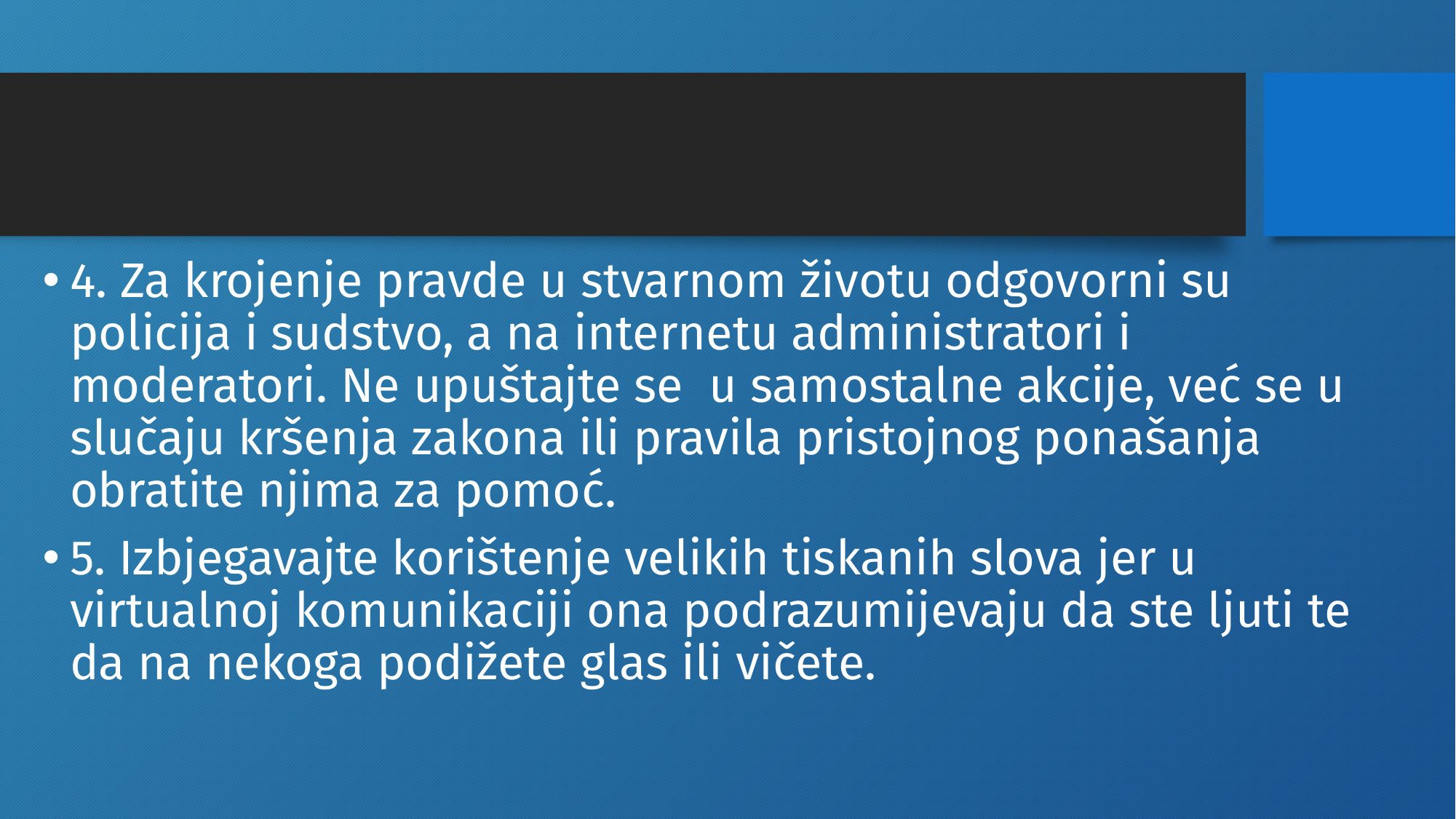

#
4. Za krojenje pravde u stvarnom životu odgovorni su policija i sudstvo, a na internetu administratori i moderatori. Ne upuštajte se  u samostalne akcije, već se u slučaju kršenja zakona ili pravila pristojnog ponašanja obratite njima za pomoć.
5. Izbjegavajte korištenje velikih tiskanih slova jer u virtualnoj komunikaciji ona podrazumijevaju da ste ljuti te da na nekoga podižete glas ili vičete.